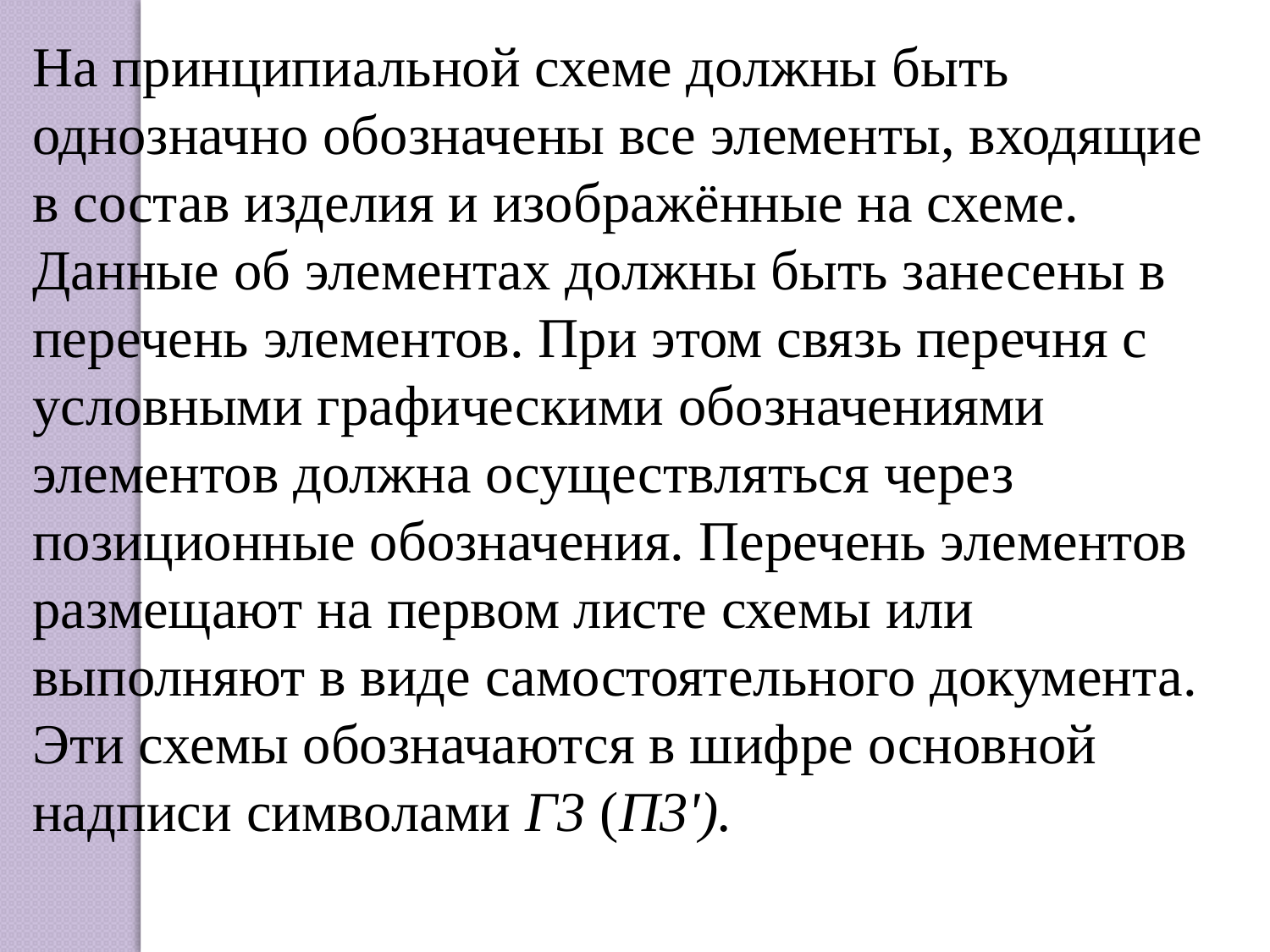

На принципиальной схеме должны быть однозначно обозначены все элементы, входящие в состав изделия и изображённые на схеме.
Данные об элементах должны быть занесены в перечень элементов. При этом связь перечня с условными графическими обозначениями элементов должна осуществляться через позиционные обозначения. Перечень элементов размещают на первом листе схемы или выполняют в виде самостоятельного документа.
Эти схемы обозначаются в шифре основной надписи символами Г3 (П3').